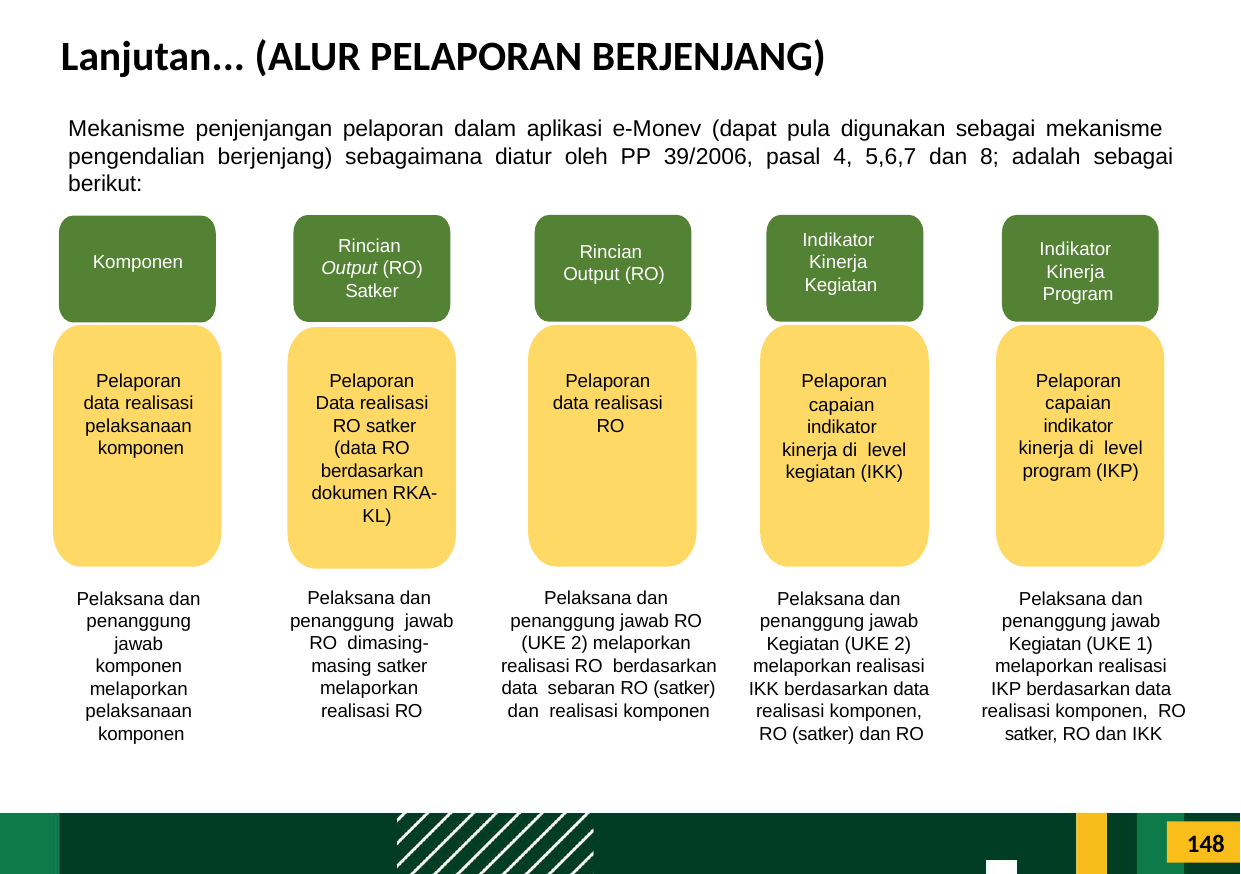

Lanjutan... (ALUR PELAPORAN BERJENJANG)
Mekanisme penjenjangan pelaporan dalam aplikasi e-Monev (dapat pula digunakan sebagai mekanisme  pengendalian berjenjang) sebagaimana diatur oleh PP 39/2006, pasal 4, 5,6,7 dan 8; adalah sebagai berikut:

Indikator  Kinerja  Kegiatan
Rincian  Output (RO) Satker
Indikator  Kinerja  Program
Rincian  Output (RO)
Komponen

Pelaporan  data realisasi  pelaksanaan  komponen
Pelaporan  Data realisasi  RO satker (data RO  berdasarkan  dokumen RKA-  KL)
Pelaporan  data realisasi  RO
Pelaporan
capaian  indikator  kinerja di  level kegiatan (IKK)
Pelaporan  capaian  indikator  kinerja di  level program (IKP)
Pelaksana dan  penanggung  jawab RO  dimasing-  masing satker  melaporkan  realisasi RO
Pelaksana dan  penanggung  jawab  komponen  melaporkan  pelaksanaan  komponen
Pelaksana dan  penanggung jawab RO  (UKE 2) melaporkan  realisasi RO  berdasarkan data  sebaran RO (satker) dan  realisasi komponen
Pelaksana dan  penanggung jawab  Kegiatan (UKE 2)  melaporkan realisasi  IKK berdasarkan data  realisasi komponen,  RO (satker) dan RO
Pelaksana dan  penanggung jawab  Kegiatan (UKE 1)  melaporkan realisasi  IKP berdasarkan data  realisasi komponen,  RO satker, RO dan IKK
148